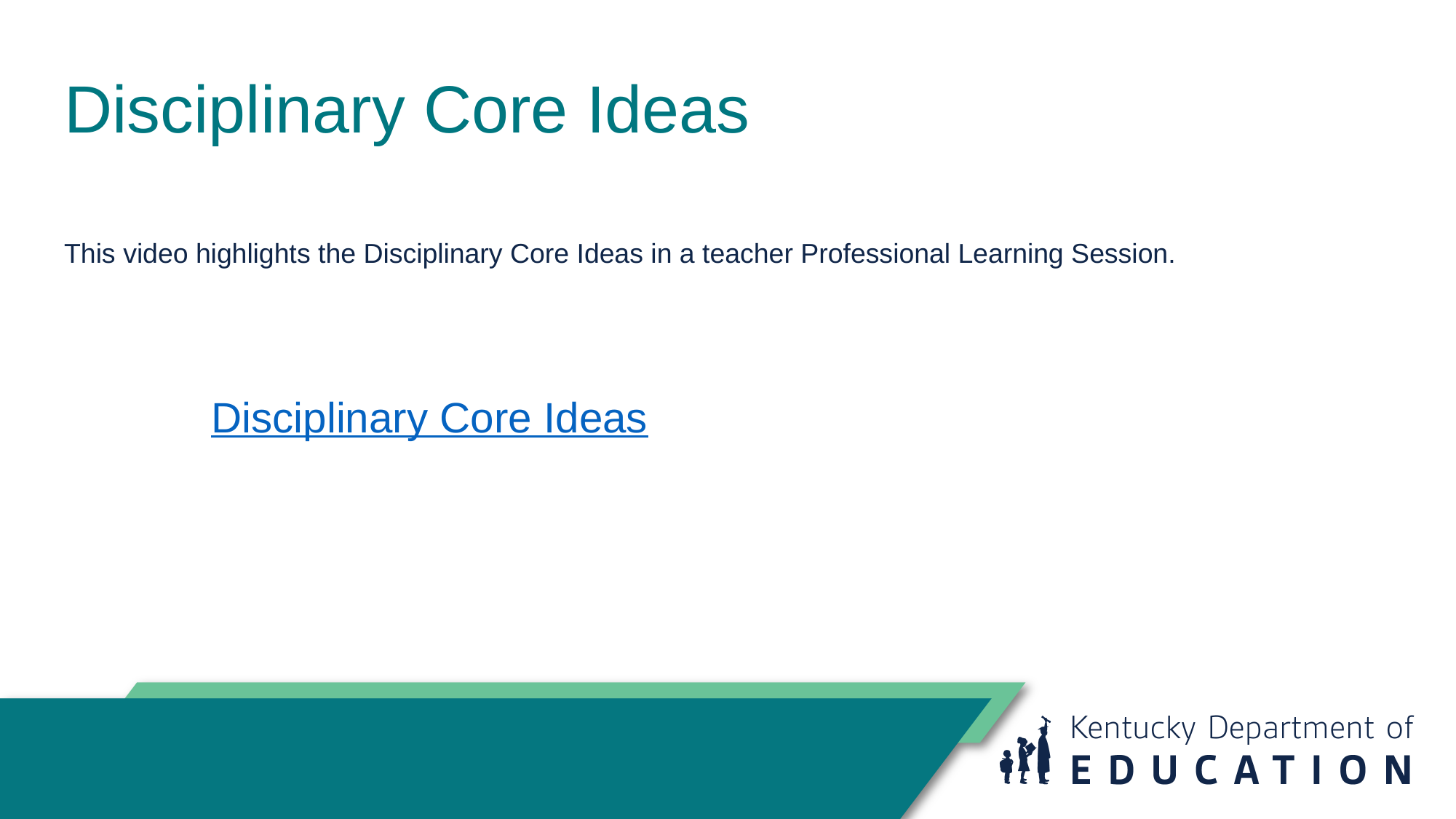

Disciplinary Core Ideas
This video highlights the Disciplinary Core Ideas in a teacher Professional Learning Session.
Disciplinary Core Ideas